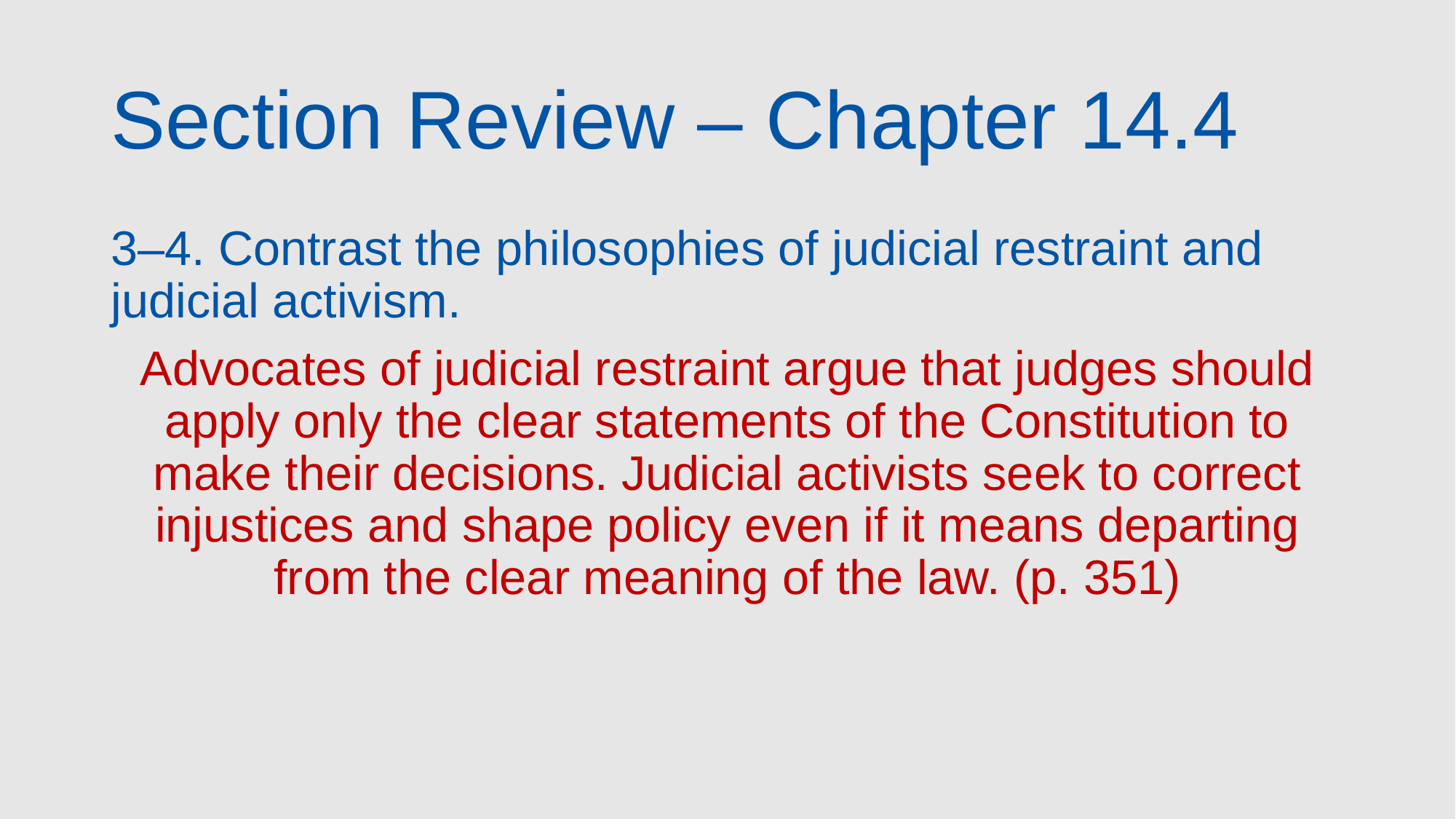

# Section Review – Chapter 14.4
3–4. Contrast the philosophies of judicial restraint and judicial activism.
Advocates of judicial restraint argue that judges should apply only the clear statements of the Constitution to make their decisions. Judicial activists seek to correct injustices and shape policy even if it means departing from the clear meaning of the law. (p. 351)